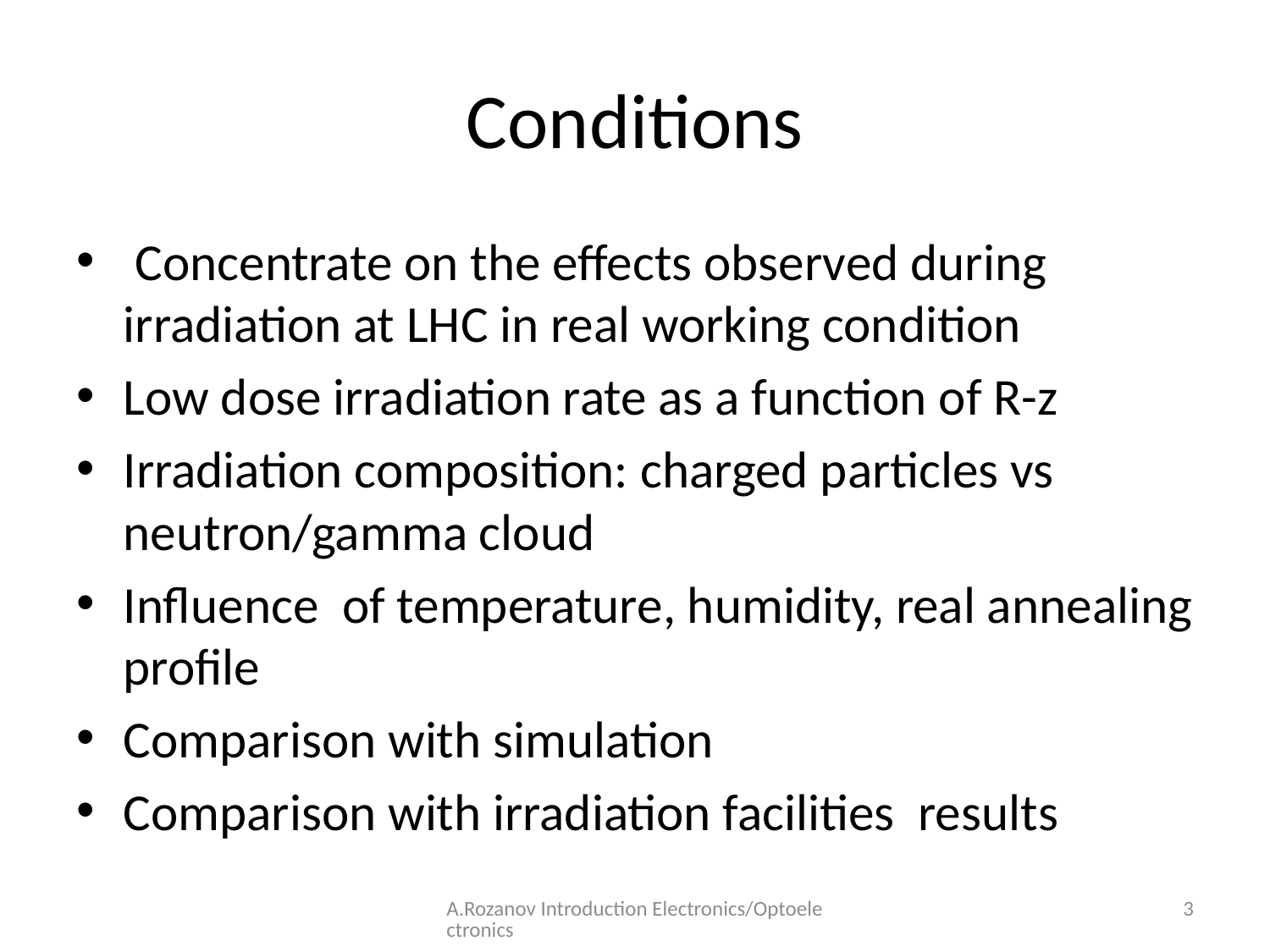

# Conditions
 Concentrate on the effects observed during irradiation at LHC in real working condition
Low dose irradiation rate as a function of R-z
Irradiation composition: charged particles vs neutron/gamma cloud
Influence  of temperature, humidity, real annealing profile
Comparison with simulation
Comparison with irradiation facilities  results
A.Rozanov Introduction Electronics/Optoelectronics
3